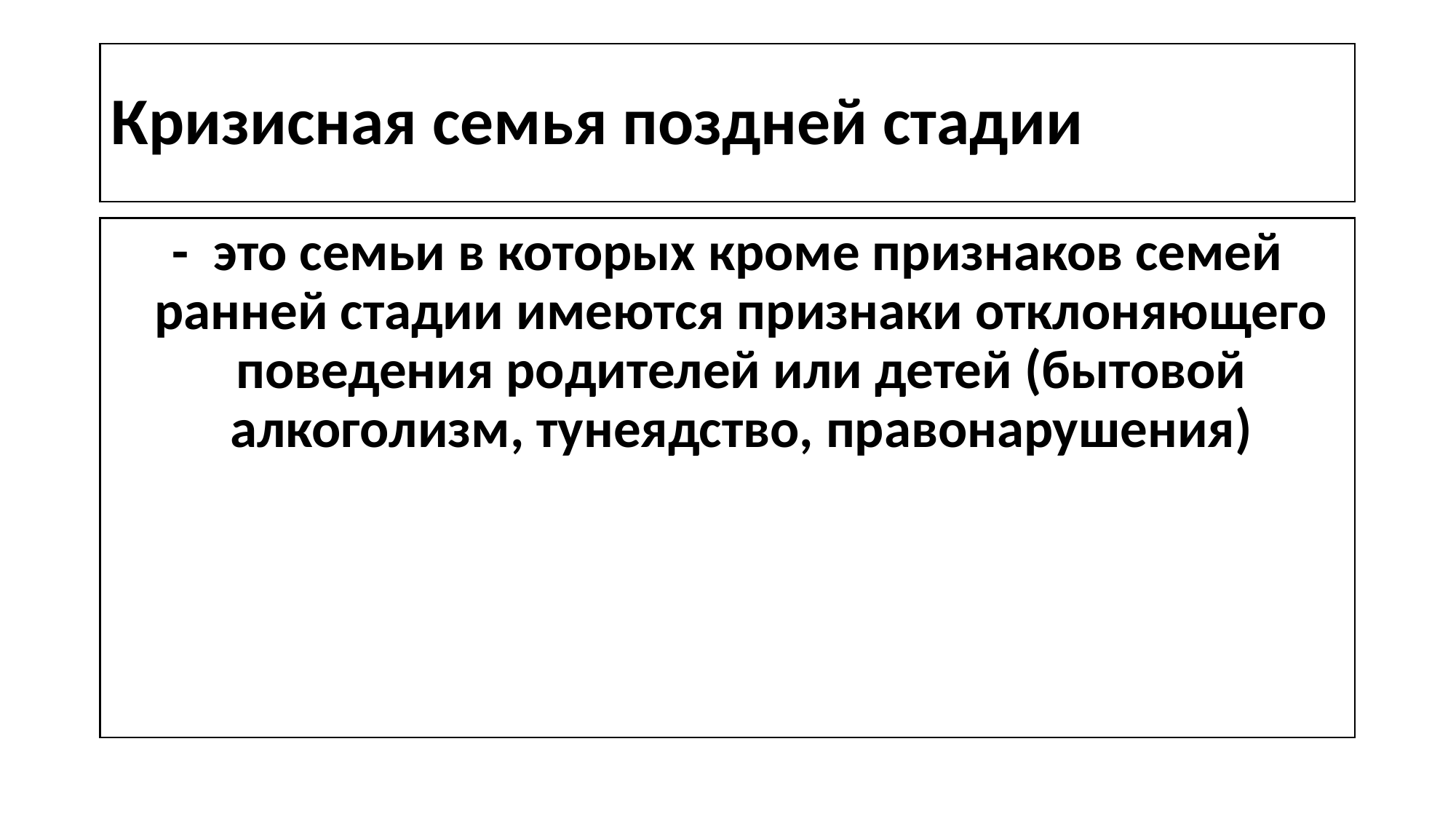

# Кризисная семья поздней стадии
-  это семьи в которых кроме признаков семей ранней стадии имеются признаки отклоняющего поведения родителей или детей (бытовой алкоголизм, тунеядство, правонарушения)